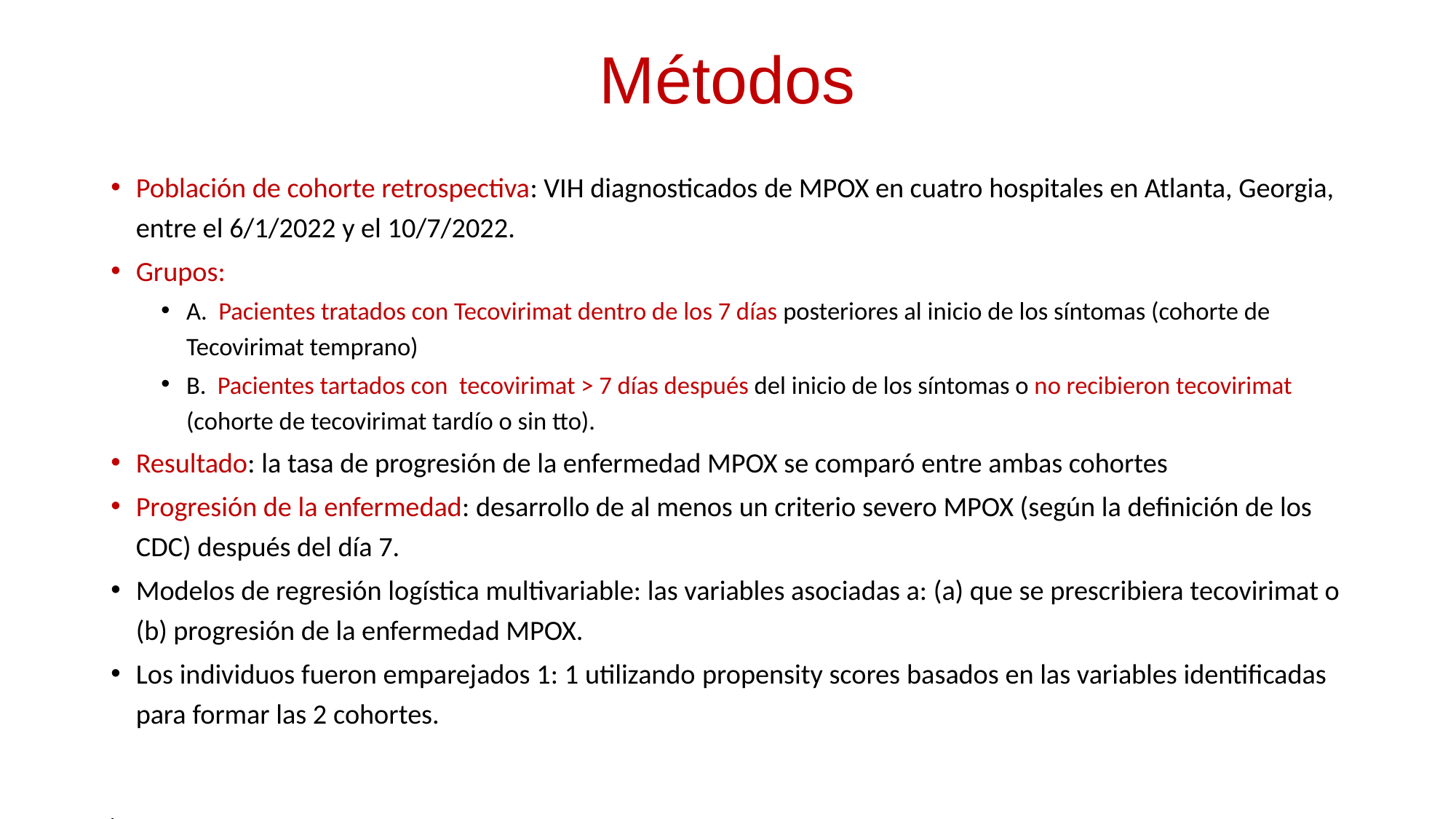

# Métodos
Población de cohorte retrospectiva: VIH diagnosticados de MPOX en cuatro hospitales en Atlanta, Georgia, entre el 6/1/2022 y el 10/7/2022.
Grupos:
A.  Pacientes tratados con Tecovirimat dentro de los 7 días posteriores al inicio de los síntomas (cohorte de Tecovirimat temprano)
B.  Pacientes tartados con  tecovirimat > 7 días después del inicio de los síntomas o no recibieron tecovirimat (cohorte de tecovirimat tardío o sin tto).
Resultado: la tasa de progresión de la enfermedad MPOX se comparó entre ambas cohortes
Progresión de la enfermedad: desarrollo de al menos un criterio severo MPOX (según la definición de los CDC) después del día 7.
Modelos de regresión logística multivariable: las variables asociadas a: (a) que se prescribiera tecovirimat o (b) progresión de la enfermedad MPOX.
Los individuos fueron emparejados 1: 1 utilizando propensity scores basados en las variables identificadas para formar las 2 cohortes.

.